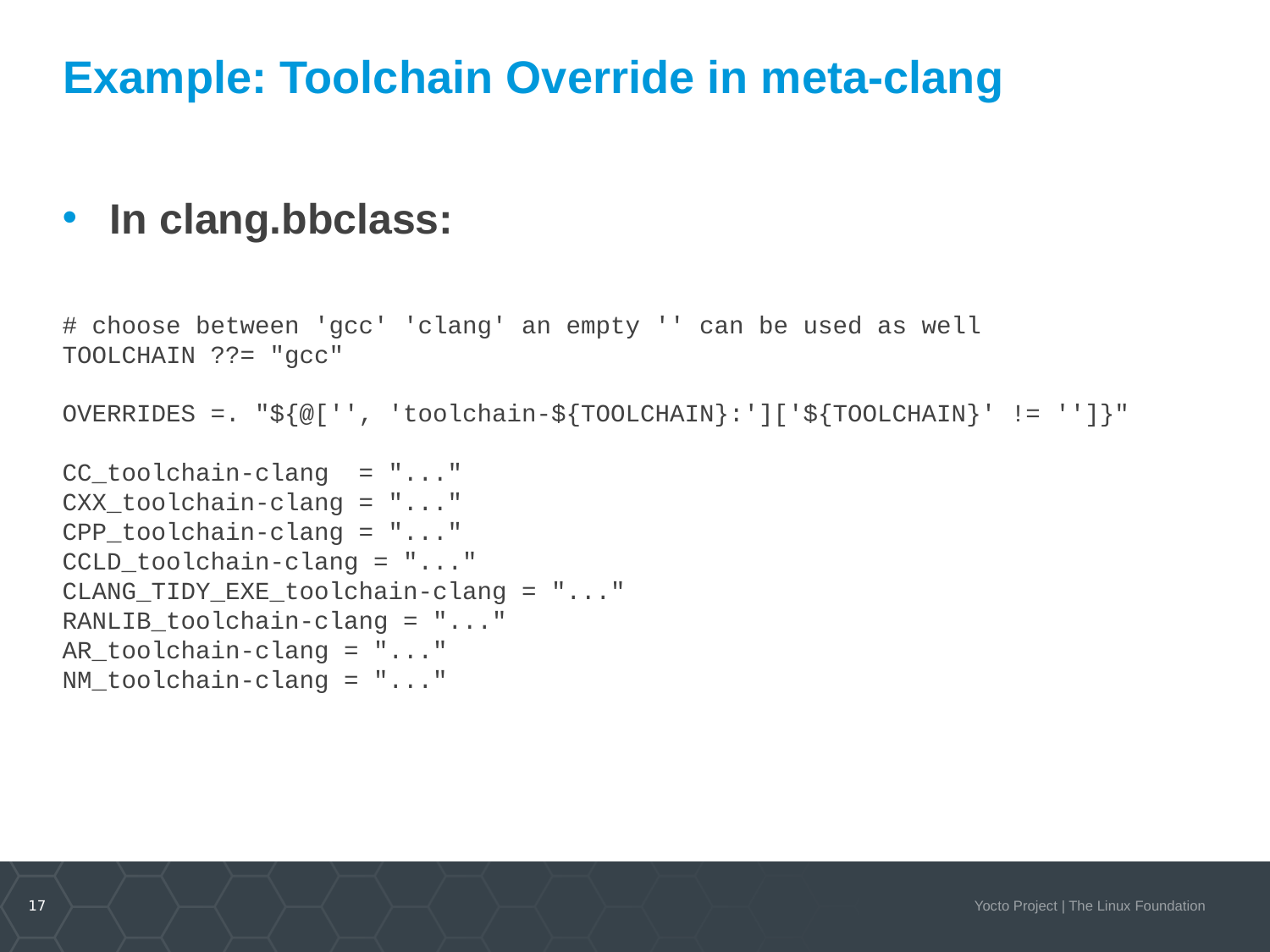

# Example: Toolchain Override in meta-clang
In clang.bbclass:

# choose between 'gcc' 'clang' an empty '' can be used as well TOOLCHAIN ??= "gcc" OVERRIDES =. "${@['', 'toolchain-${TOOLCHAIN}:']['${TOOLCHAIN}' != '']}" CC_toolchain-clang  = "..." CXX_toolchain-clang = "..." CPP_toolchain-clang = "..." CCLD_toolchain-clang = "..." CLANG_TIDY_EXE_toolchain-clang = "..." RANLIB_toolchain-clang = "..." AR_toolchain-clang = "..." NM_toolchain-clang = "..."